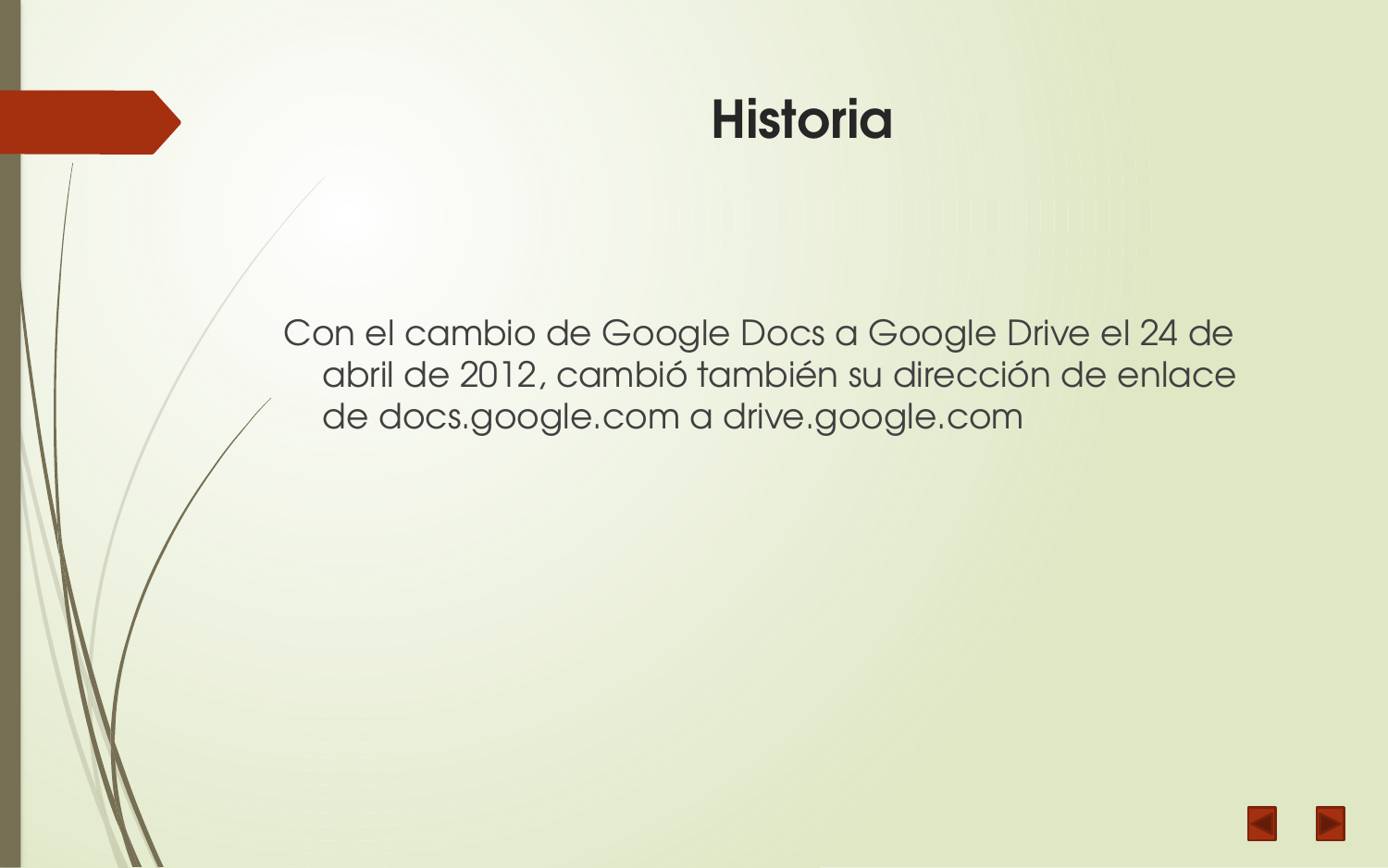

# Historia

Con el cambio de Google Docs a Google Drive el 24 de abril de 2012, cambió también su dirección de enlace de docs.google.com a drive.google.com